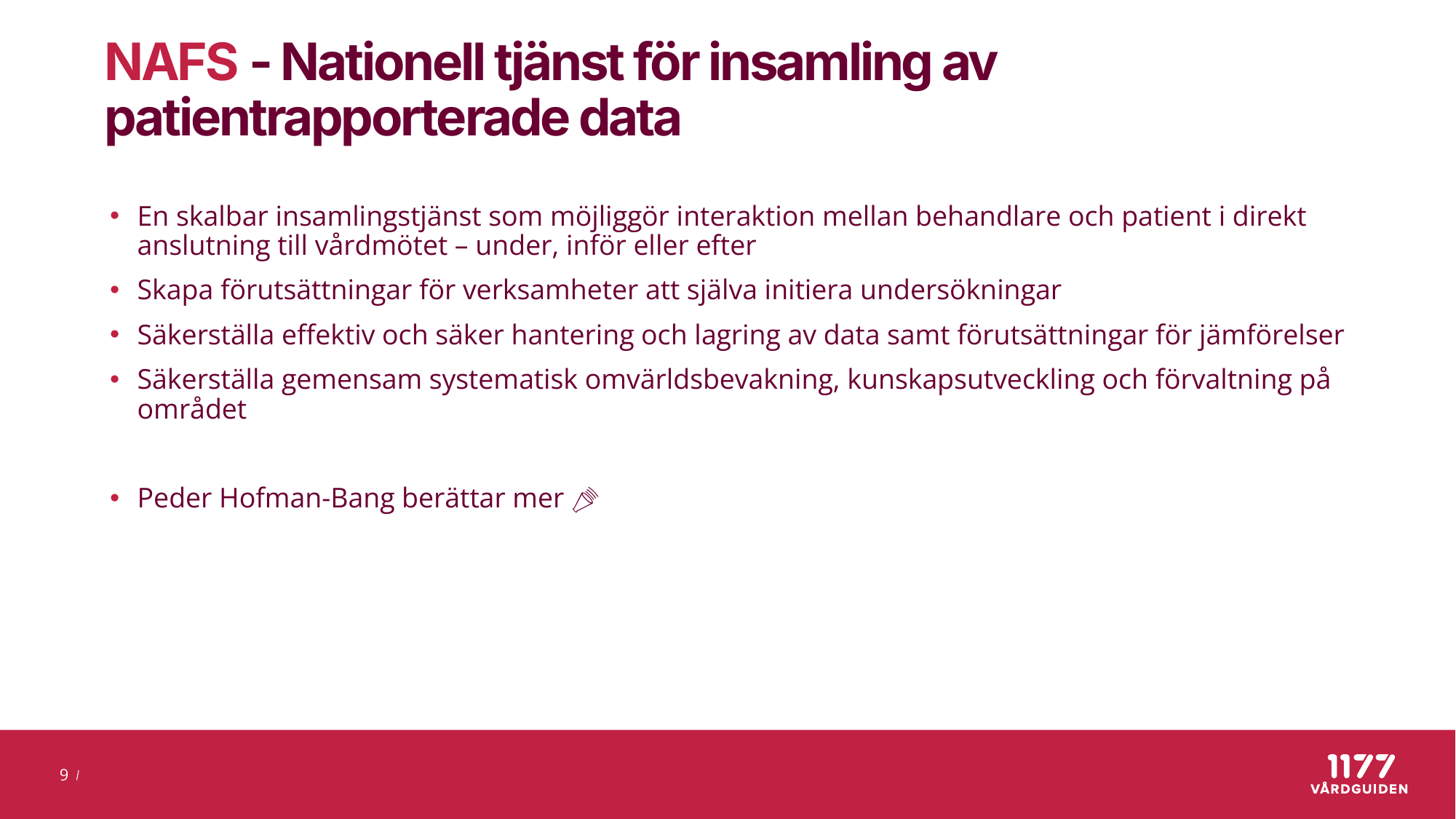

# NAFS - Nationell tjänst för insamling av patientrapporterade data
En skalbar insamlingstjänst som möjliggör interaktion mellan behandlare och patient i direkt anslutning till vårdmötet – under, inför eller efter
Skapa förutsättningar för verksamheter att själva initiera undersökningar
Säkerställa effektiv och säker hantering och lagring av data samt förutsättningar för jämförelser
Säkerställa gemensam systematisk omvärldsbevakning, kunskapsutveckling och förvaltning på området

Peder Hofman-Bang berättar mer 📣
9